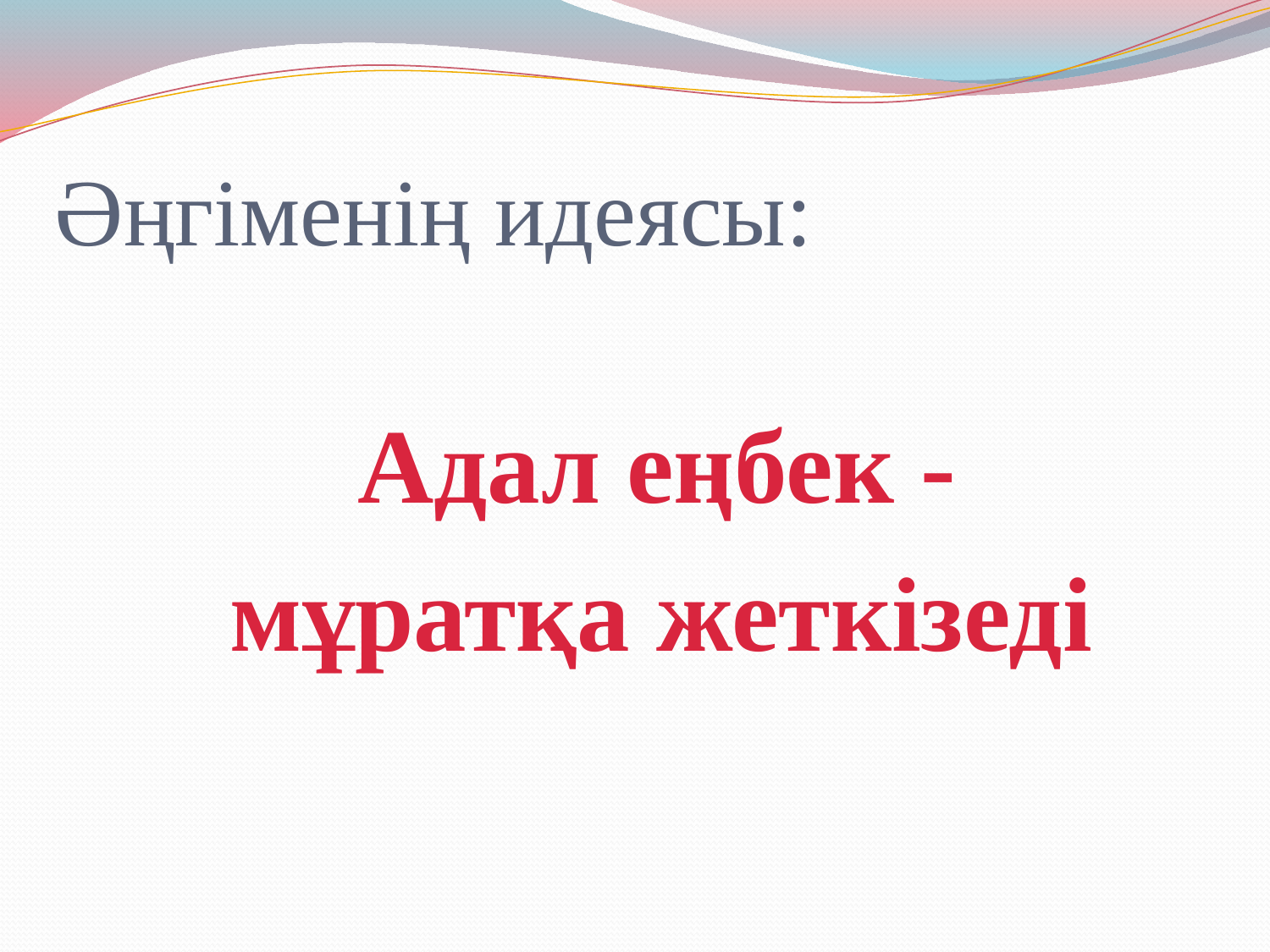

# Әңгіменің идеясы:

   Адал еңбек -
  мұратқа жеткізеді